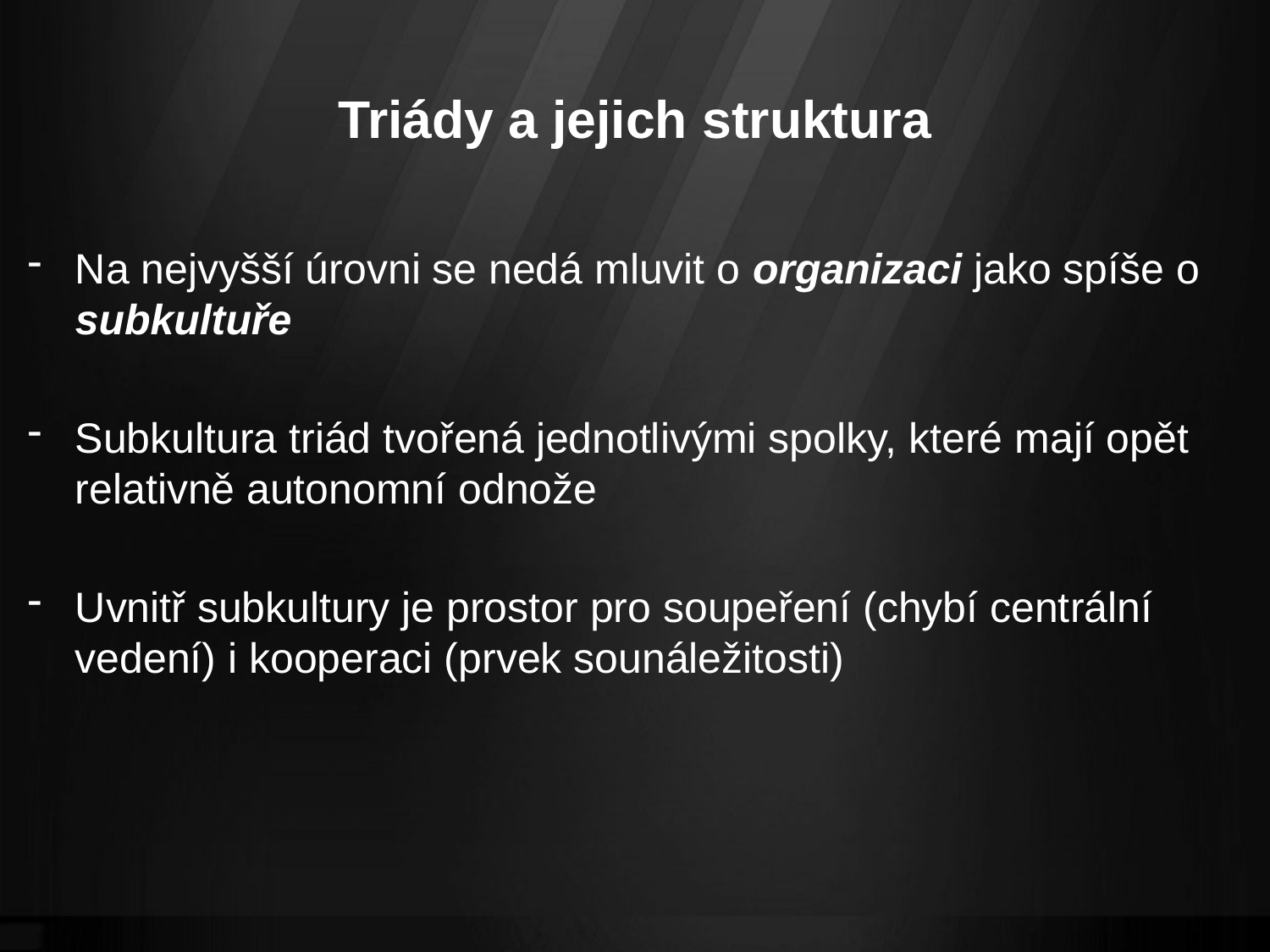

# Triády a jejich struktura

Na nejvyšší úrovni se nedá mluvit o organizaci jako spíše o subkultuře

Subkultura triád tvořená jednotlivými spolky, které mají opět relativně autonomní odnože

Uvnitř subkultury je prostor pro soupeření (chybí centrální vedení) i kooperaci (prvek sounáležitosti)